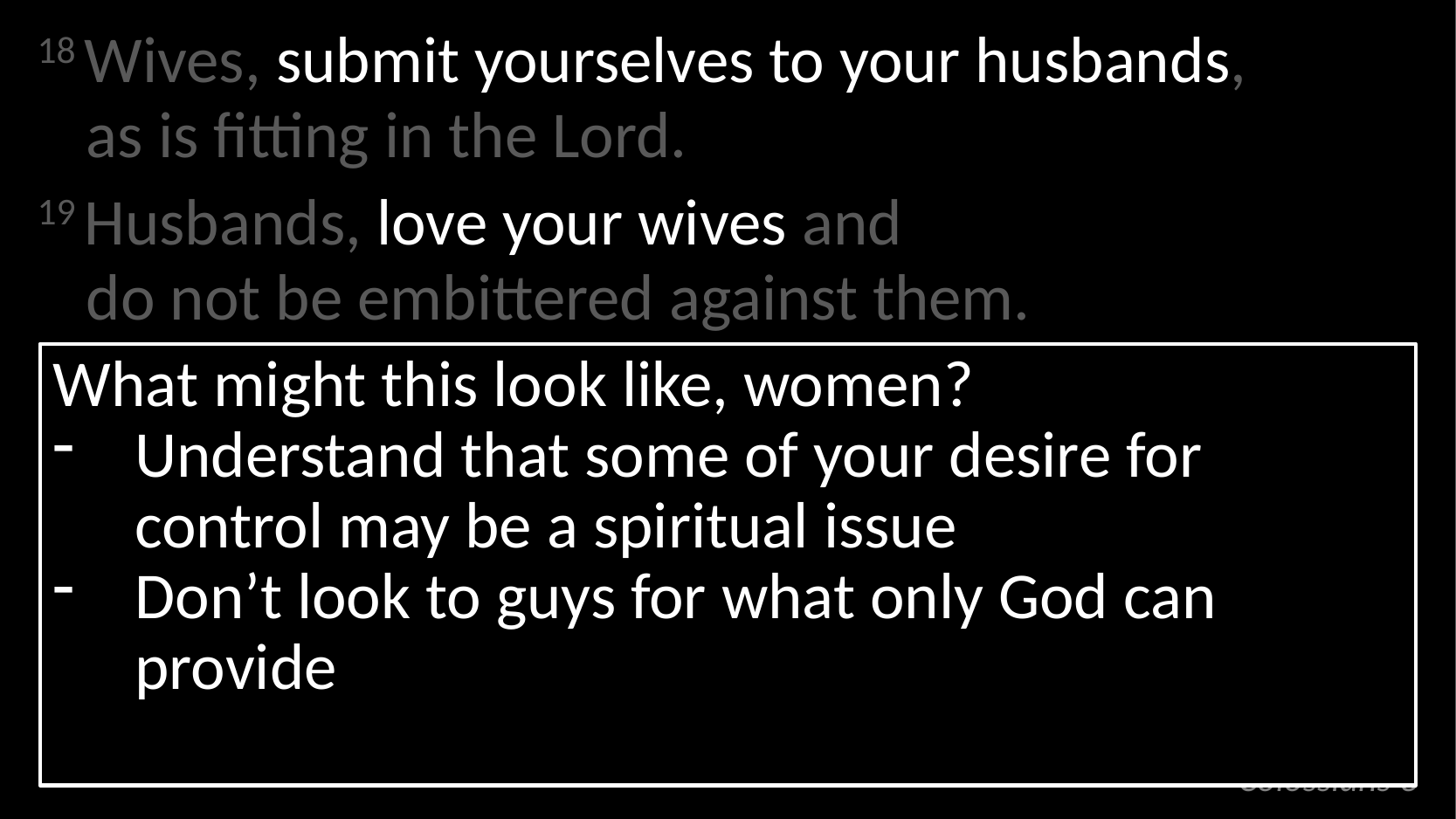

18 Wives, submit yourselves to your husbands,
as is fitting in the Lord.
19 Husbands, love your wives and
do not be embittered against them.
What might this look like, women?
Understand that some of your desire for control may be a spiritual issue
Don’t look to guys for what only God can provide

# Colossians 3